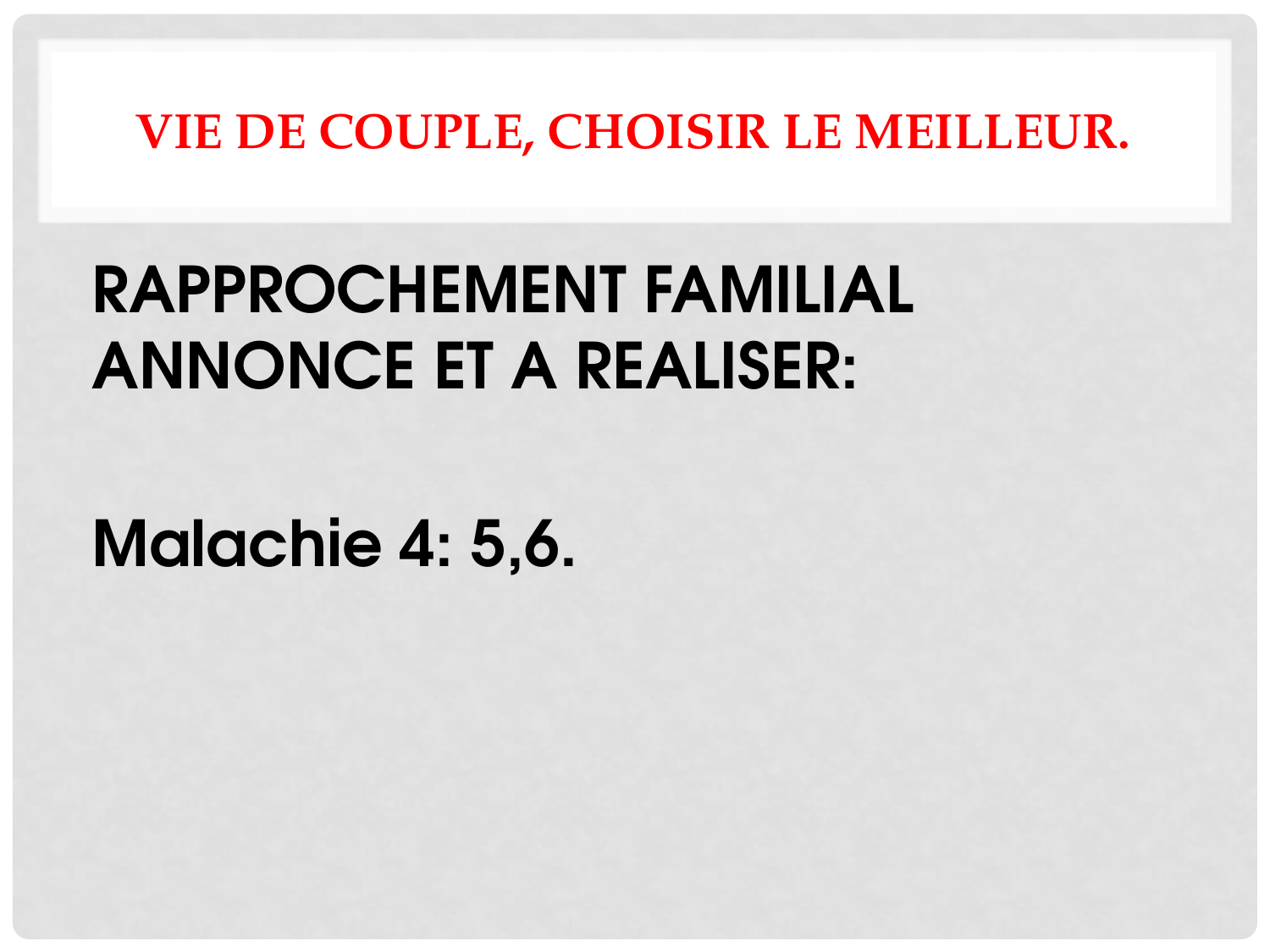

# Vie de couple, choisir le meilleur.
RAPPROCHEMENT FAMILIAL ANNONCE ET A REALISER:

Malachie 4: 5,6.